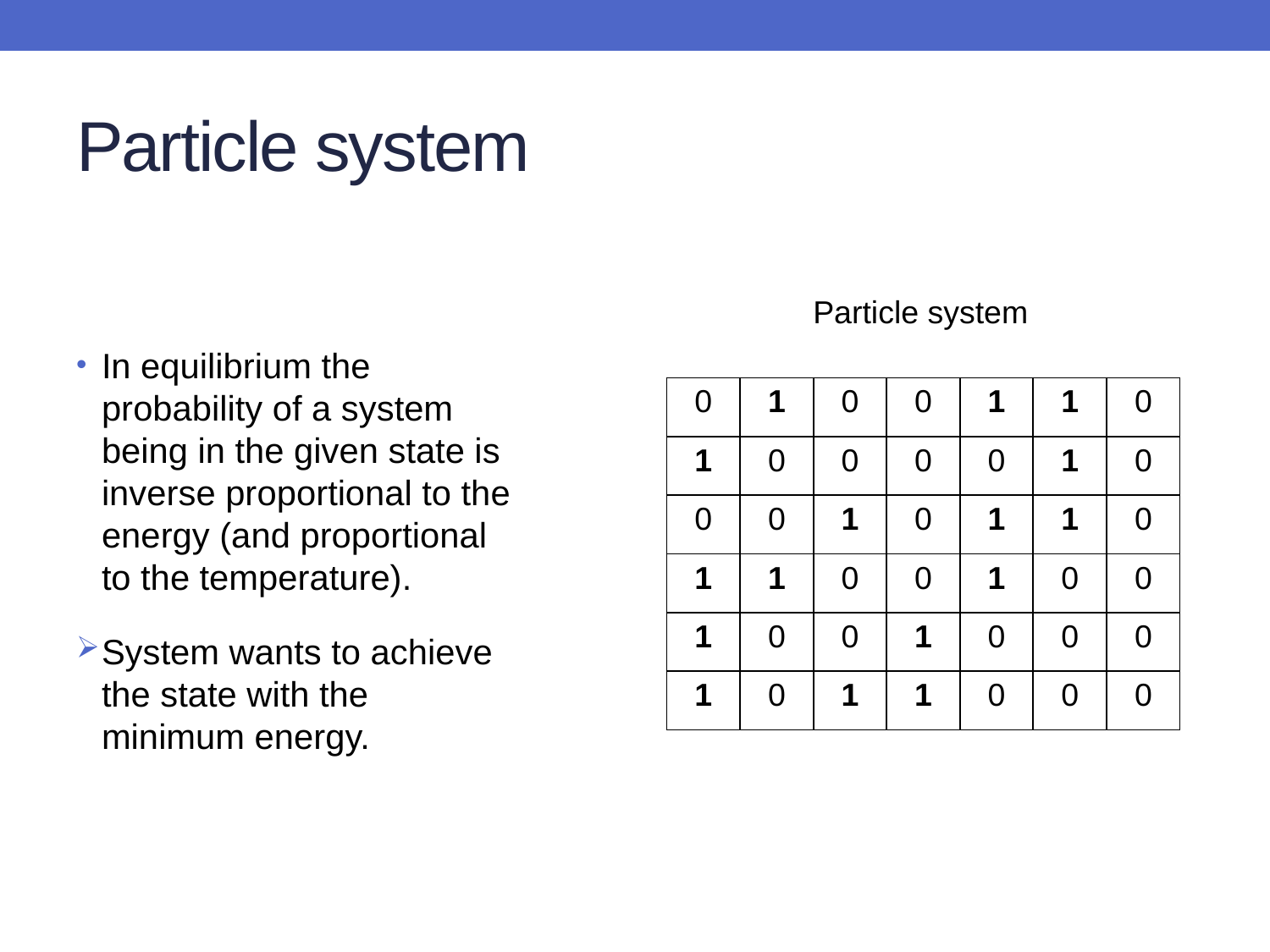

# Particle system
Particle system
In equilibrium the probability of a system being in the given state is inverse proportional to the energy (and proportional to the temperature).
System wants to achieve the state with the minimum energy.
| 0 | 1 | 0 | 0 | 1 | 1 | 0 |
| --- | --- | --- | --- | --- | --- | --- |
| 1 | 0 | 0 | 0 | 0 | 1 | 0 |
| 0 | 0 | 1 | 0 | 1 | 1 | 0 |
| 1 | 1 | 0 | 0 | 1 | 0 | 0 |
| 1 | 0 | 0 | 1 | 0 | 0 | 0 |
| 1 | 0 | 1 | 1 | 0 | 0 | 0 |